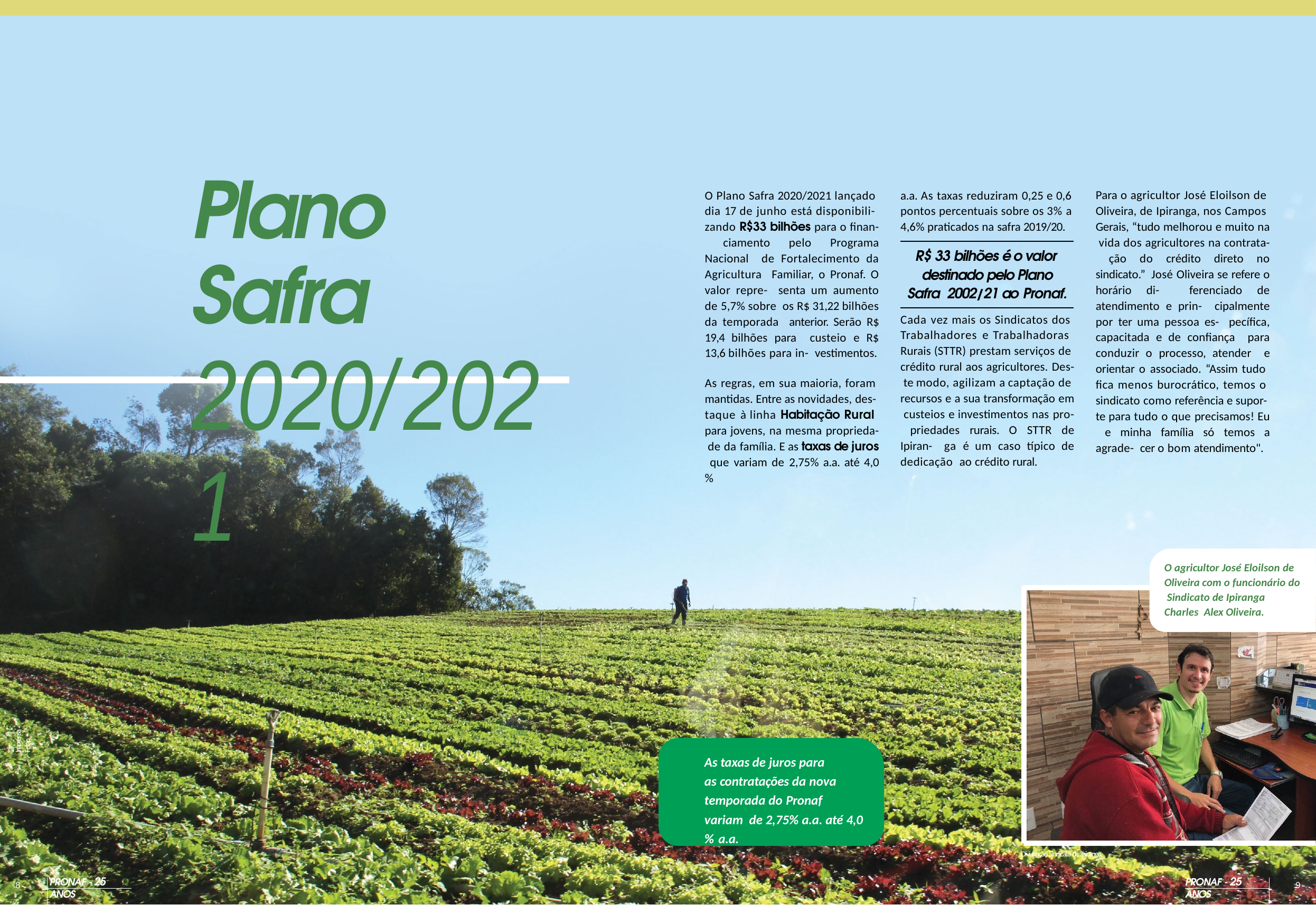

Plano Safra
2020/2021
Para o agricultor José Eloilson de  Oliveira, de Ipiranga, nos Campos  Gerais, “tudo melhorou e muito na  vida dos agricultores na contrata-  ção do crédito direto no sindicato.”  José Oliveira se refere o horário di-  ferenciado de atendimento e prin-  cipalmente por ter uma pessoa es-  pecífica, capacitada e de confiança  para conduzir o processo, atender  e orientar o associado. “Assim tudo  fica menos burocrático, temos o  sindicato como referência e supor-  te para tudo o que precisamos! Eu  e minha família só temos a agrade-  cer o bom atendimento".
a.a. As taxas reduziram 0,25 e 0,6  pontos percentuais sobre os 3% a  4,6% praticados na safra 2019/20.
O Plano Safra 2020/2021 lançado  dia 17 de junho está disponibili-  zando R$33 bilhões para o finan-  ciamento pelo Programa Nacional  de Fortalecimento da Agricultura  Familiar, o Pronaf. O valor repre-  senta um aumento de 5,7% sobre  os R$ 31,22 bilhões da temporada  anterior. Serão R$ 19,4 bilhões para  custeio e R$ 13,6 bilhões para in-  vestimentos.

R$ 33 bilhões é o valor  destinado pelo Plano Safra  2002/21 ao Pronaf.

Cada vez mais os Sindicatos dos  Trabalhadores e Trabalhadoras  Rurais (STTR) prestam serviços de  crédito rural aos agricultores. Des-  te modo, agilizam a captação de  recursos e a sua transformação em  custeios e investimentos nas pro-  priedades rurais. O STTR de Ipiran-  ga é um caso típico de dedicação  ao crédito rural.
As regras, em sua maioria, foram  mantidas. Entre as novidades, des-  taque à linha Habitação Rural  para jovens, na mesma proprieda-  de da família. E as taxas de juros  que variam de 2,75% a.a. até 4,0 %

O agricultor José Eloilson de  Oliveira com o funcionário do  Sindicato de Ipiranga Charles  Alex Oliveira.

Imprensa Fetap
As taxas de juros para  as contratações da nova
temporada do Pronaf variam  de 2,75% a.a. até 4,0 % a.a.

Divulgação Sindicato de Ipiranga.
PRONAF - 25 ANOS
PRONAF - 25 ANOS

8
9